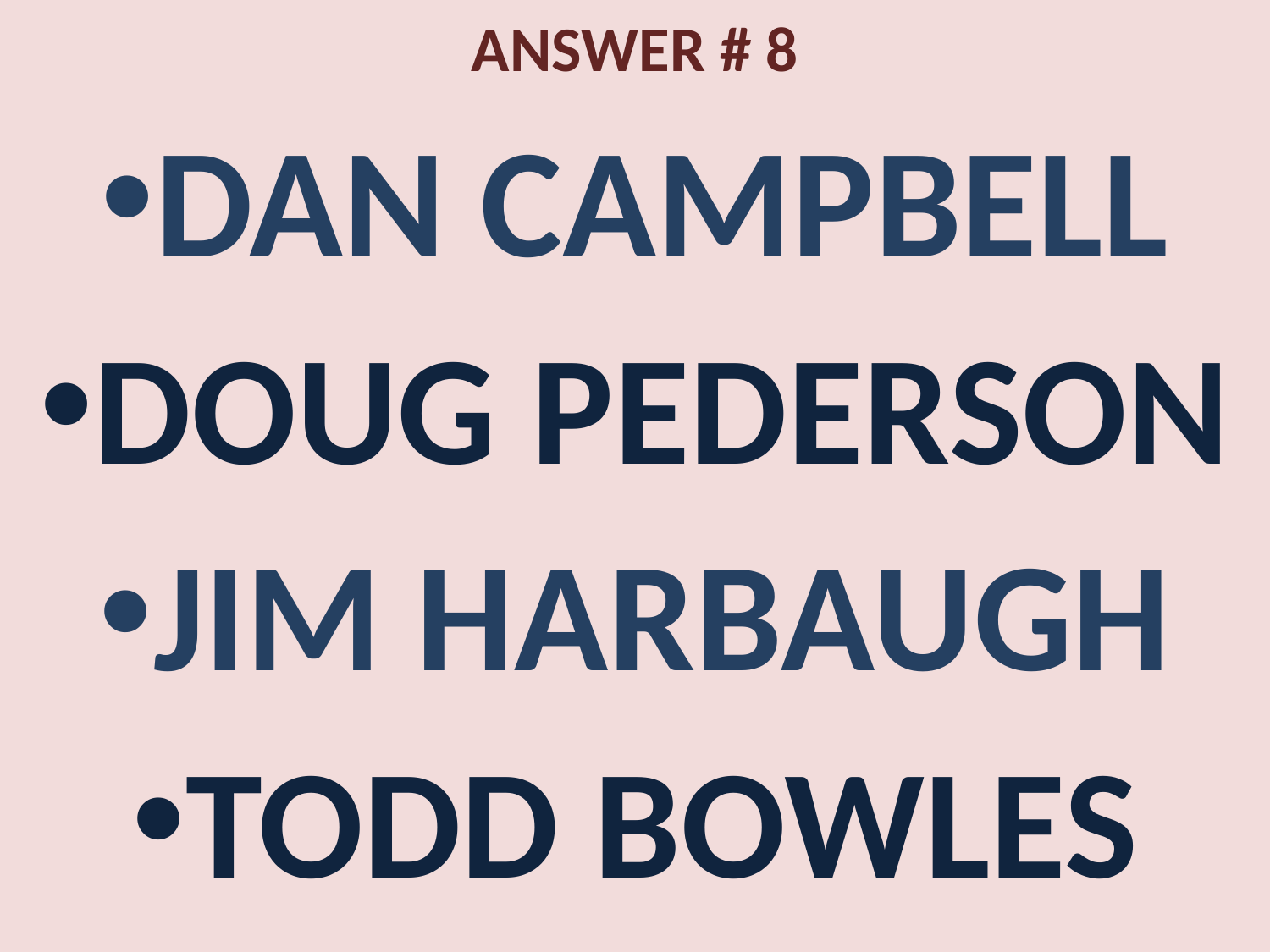

ANSWER # 8
DAN CAMPBELL
DOUG PEDERSON
JIM HARBAUGH
TODD BOWLES